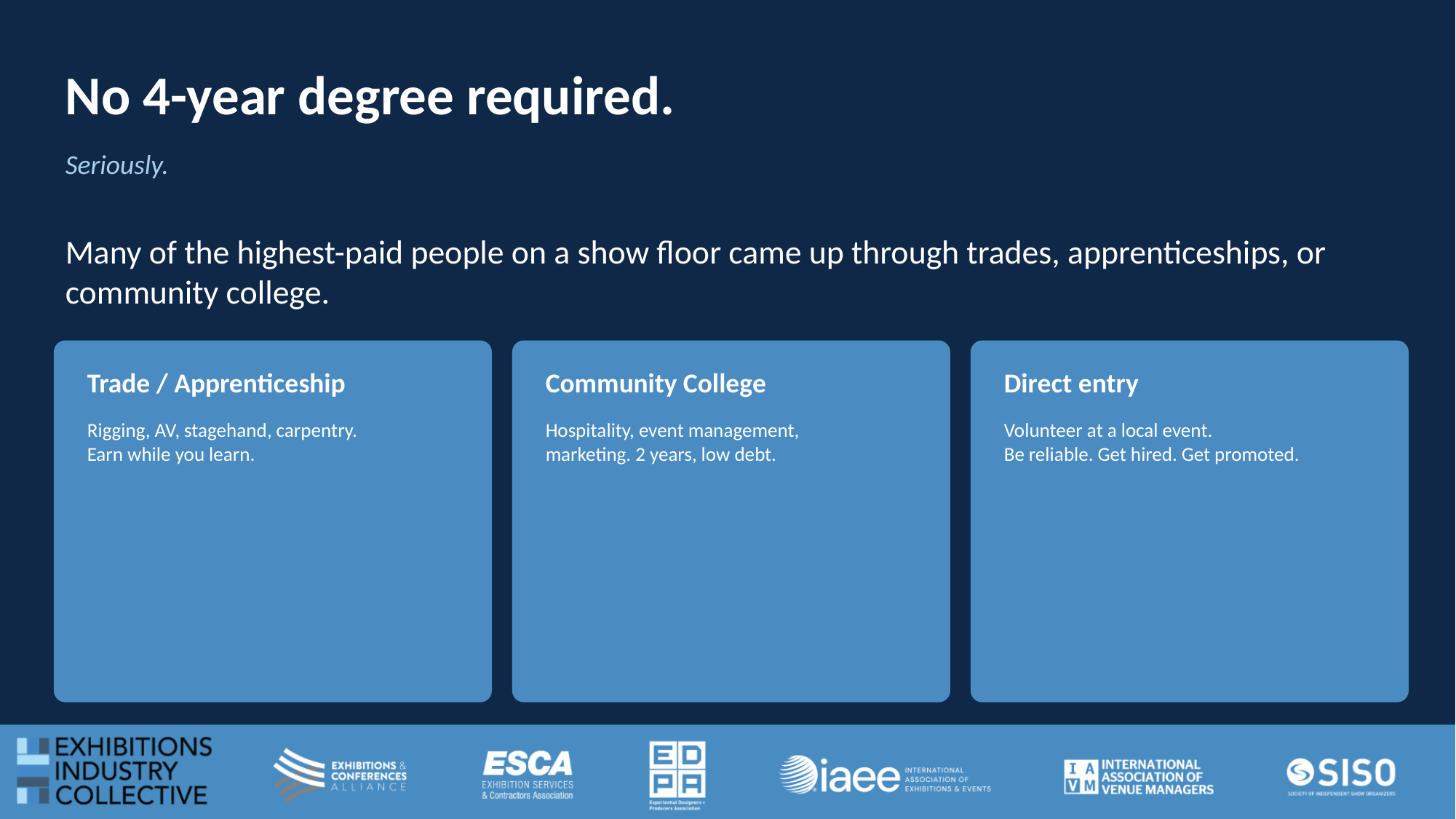

No 4-year degree required.
Seriously.
Many of the highest-paid people on a show floor came up through trades, apprenticeships, or community college.

Trade / Apprenticeship
Community College
Direct entry
Rigging, AV, stagehand, carpentry.
Earn while you learn.
Hospitality, event management,
marketing. 2 years, low debt.
Volunteer at a local event.
Be reliable. Get hired. Get promoted.